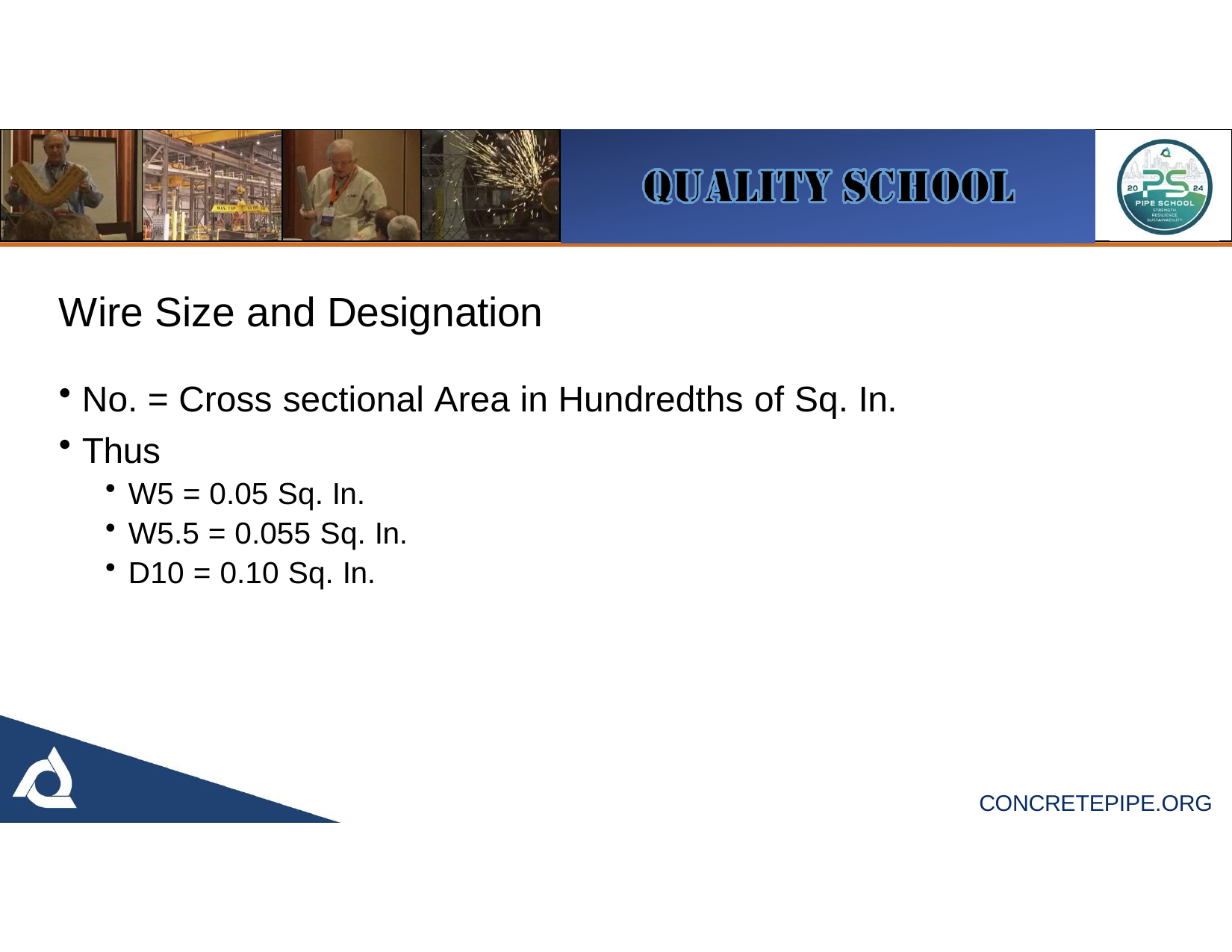

# Wire Size and Designation
No. = Cross sectional Area in Hundredths of Sq. In.
Thus
W5 = 0.05 Sq. In.
W5.5 = 0.055 Sq. In.
D10 = 0.10 Sq. In.
CONCRETEPIPE.ORG